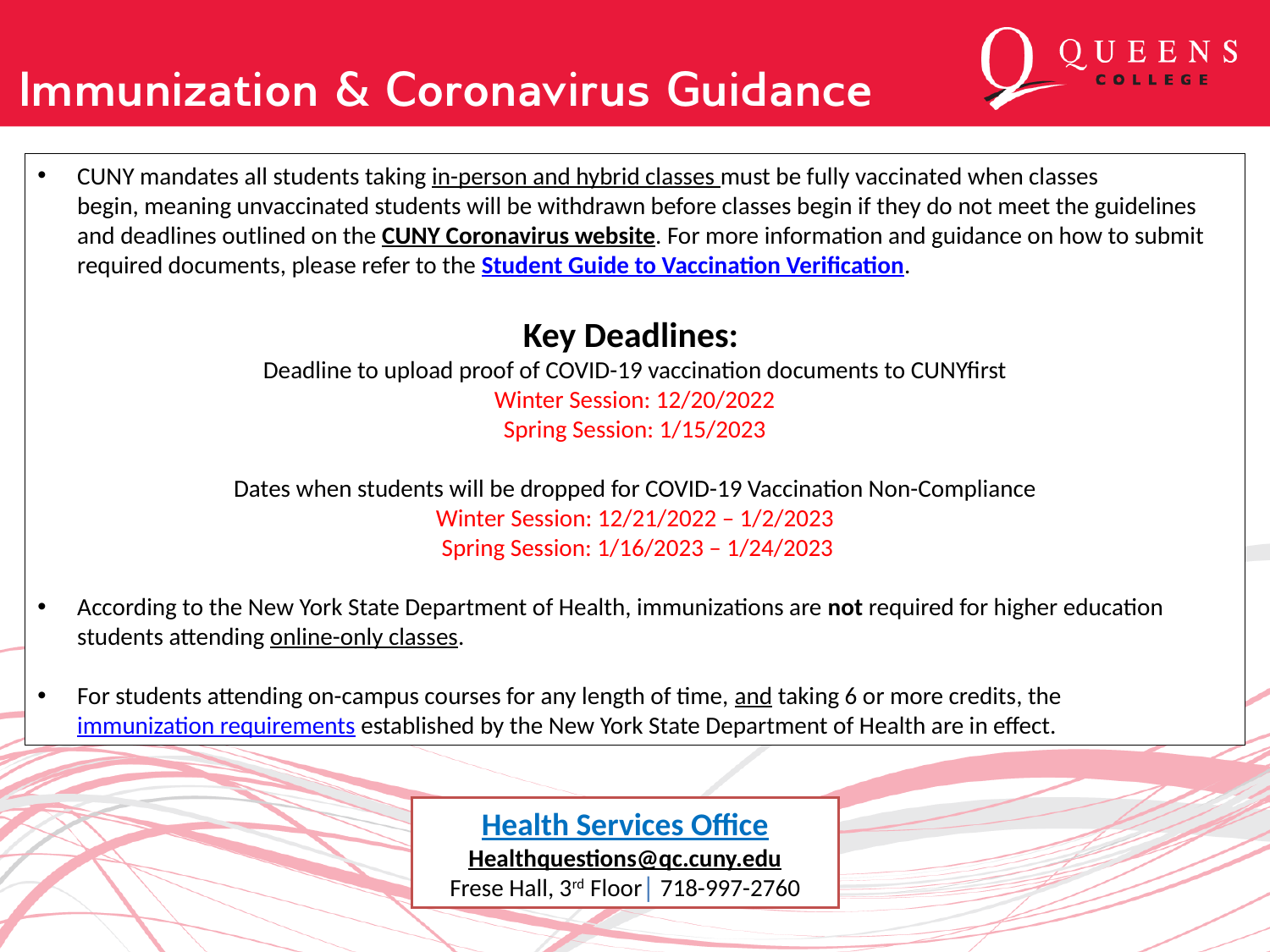

# Immunization & Coronavirus Guidance
CUNY mandates all students taking in-person and hybrid classes must be fully vaccinated when classes begin, meaning unvaccinated students will be withdrawn before classes begin if they do not meet the guidelines and deadlines outlined on the CUNY Coronavirus website. For more information and guidance on how to submit required documents, please refer to the Student Guide to Vaccination Verification.

Key Deadlines:
Deadline to upload proof of COVID-19 vaccination documents to CUNYfirst
Winter Session: 12/20/2022
Spring Session: 1/15/2023
Dates when students will be dropped for COVID-19 Vaccination Non-Compliance
Winter Session: 12/21/2022 – 1/2/2023
 Spring Session: 1/16/2023 – 1/24/2023

According to the New York State Department of Health, immunizations are not required for higher education students attending online-only classes.

For students attending on-campus courses for any length of time, and taking 6 or more credits, the immunization requirements established by the New York State Department of Health are in effect.
Health Services Office
Healthquestions@qc.cuny.edu
Frese Hall, 3rd Floor│ 718-997-2760